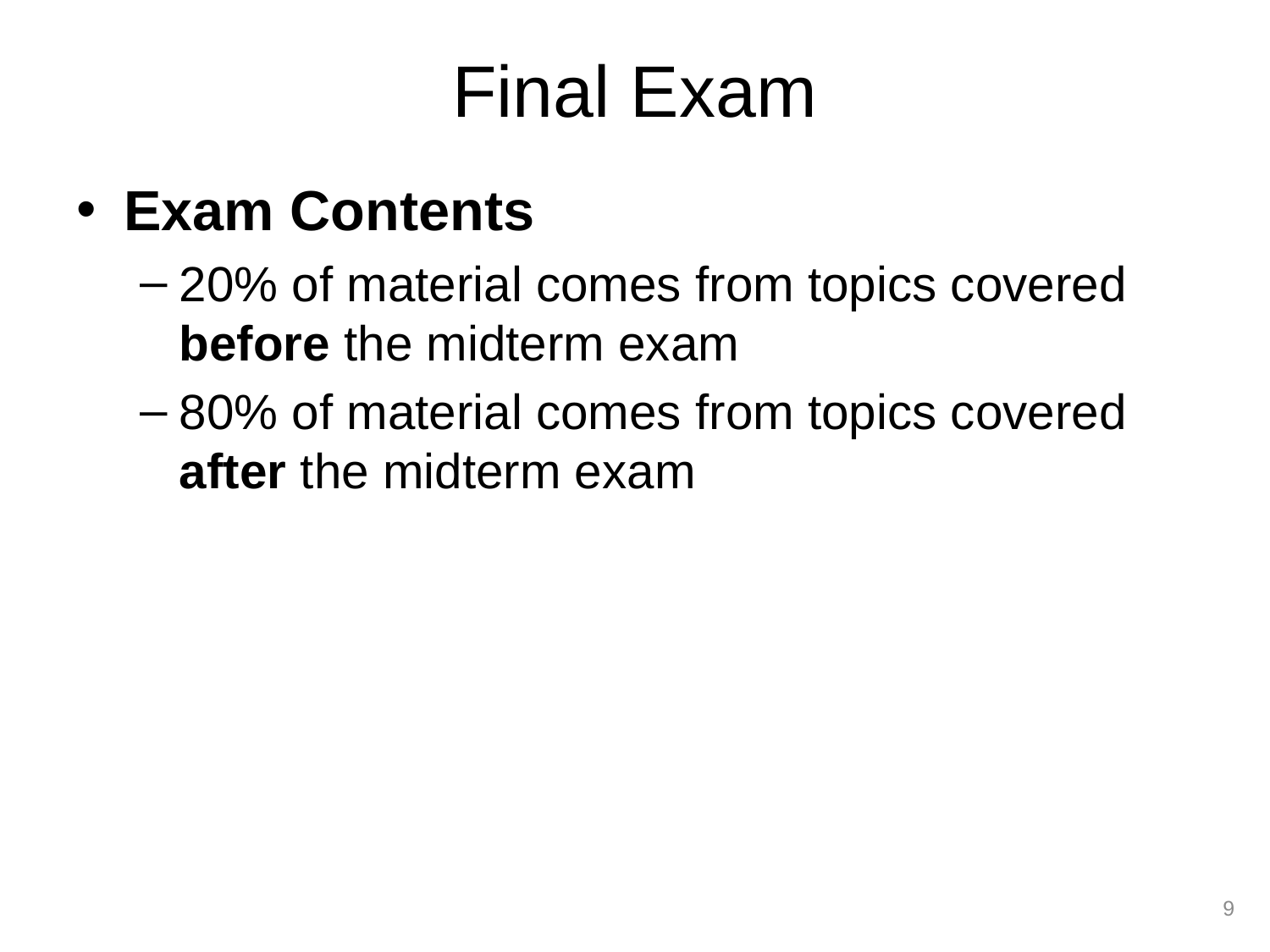

# Final Exam
Exam Contents
20% of material comes from topics covered
before the midterm exam
80% of material comes from topics covered
after the midterm exam
9